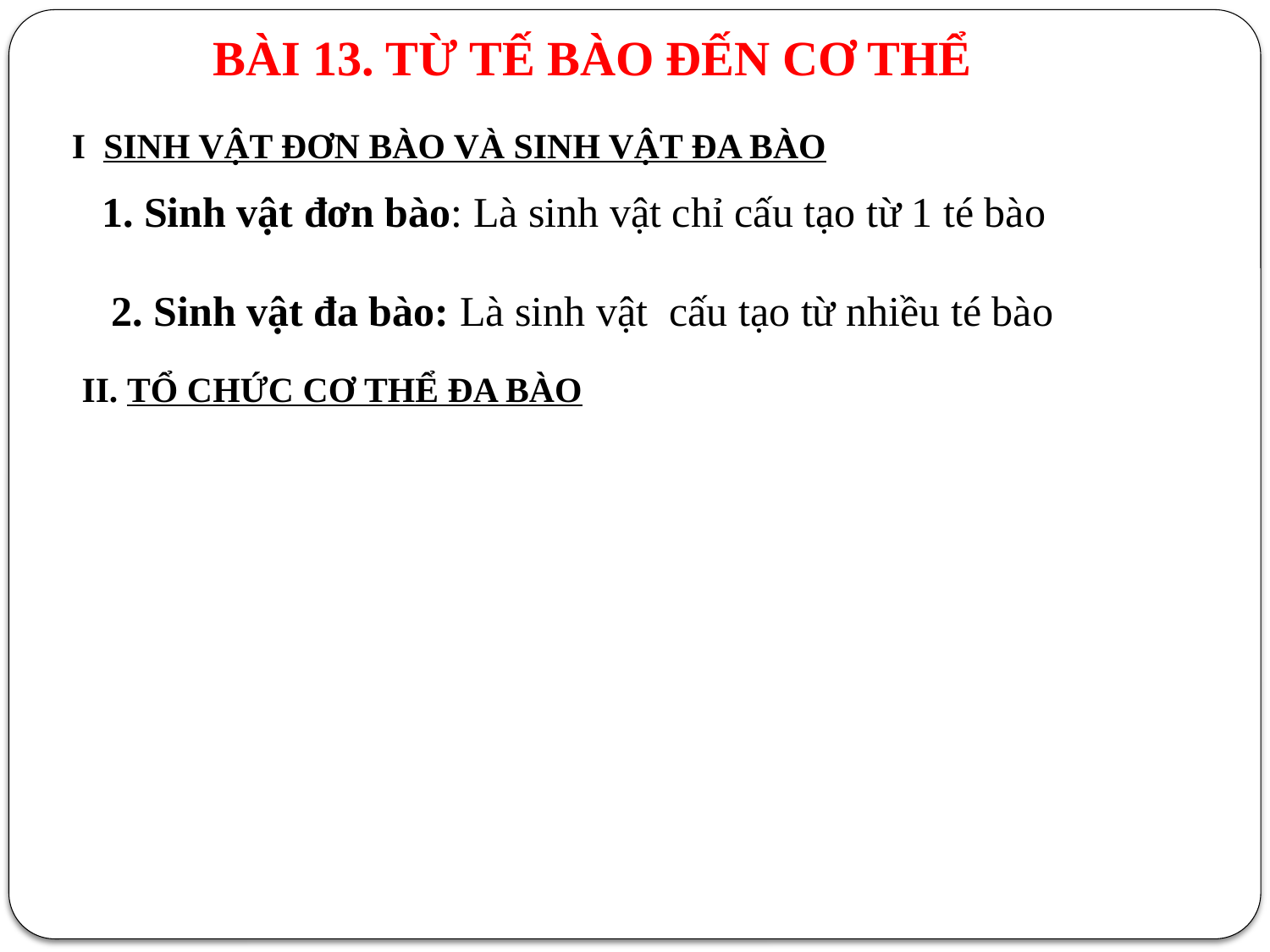

BÀI 13. TỪ TẾ BÀO ĐẾN CƠ THỂ
I  SINH VẬT ĐƠN BÀO VÀ SINH VẬT ĐA BÀO
1. Sinh vật đơn bào: Là sinh vật chỉ cấu tạo từ 1 té bào

2. Sinh vật đa bào: Là sinh vật  cấu tạo từ nhiều té bào

II. TỔ CHỨC CƠ THỂ ĐA BÀO